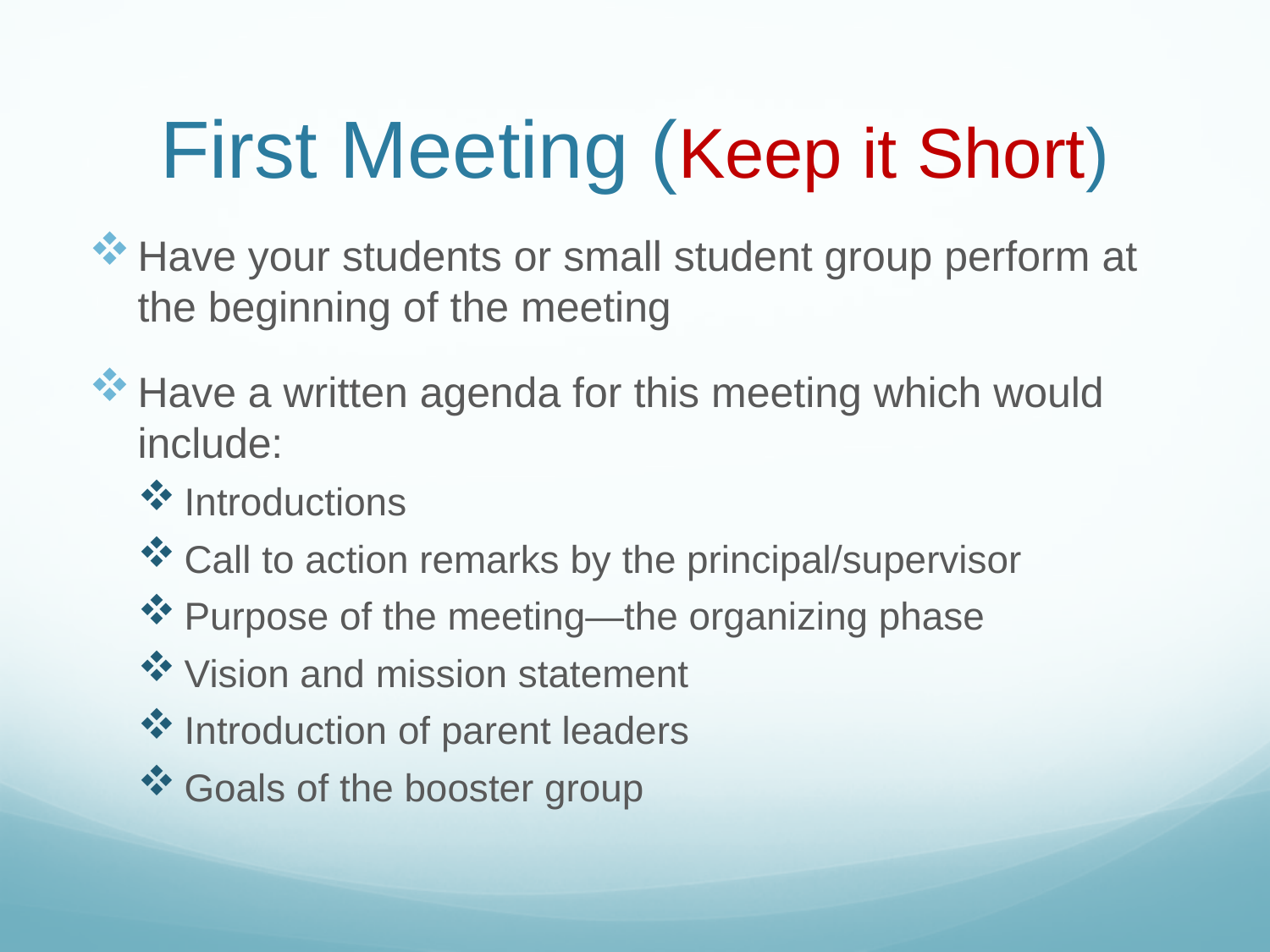

# First Meeting (Keep it Short)
Have your students or small student group perform at the beginning of the meeting
Have a written agenda for this meeting which would include:
Introductions
Call to action remarks by the principal/supervisor
Purpose of the meeting—the organizing phase
Vision and mission statement
Introduction of parent leaders
Goals of the booster group